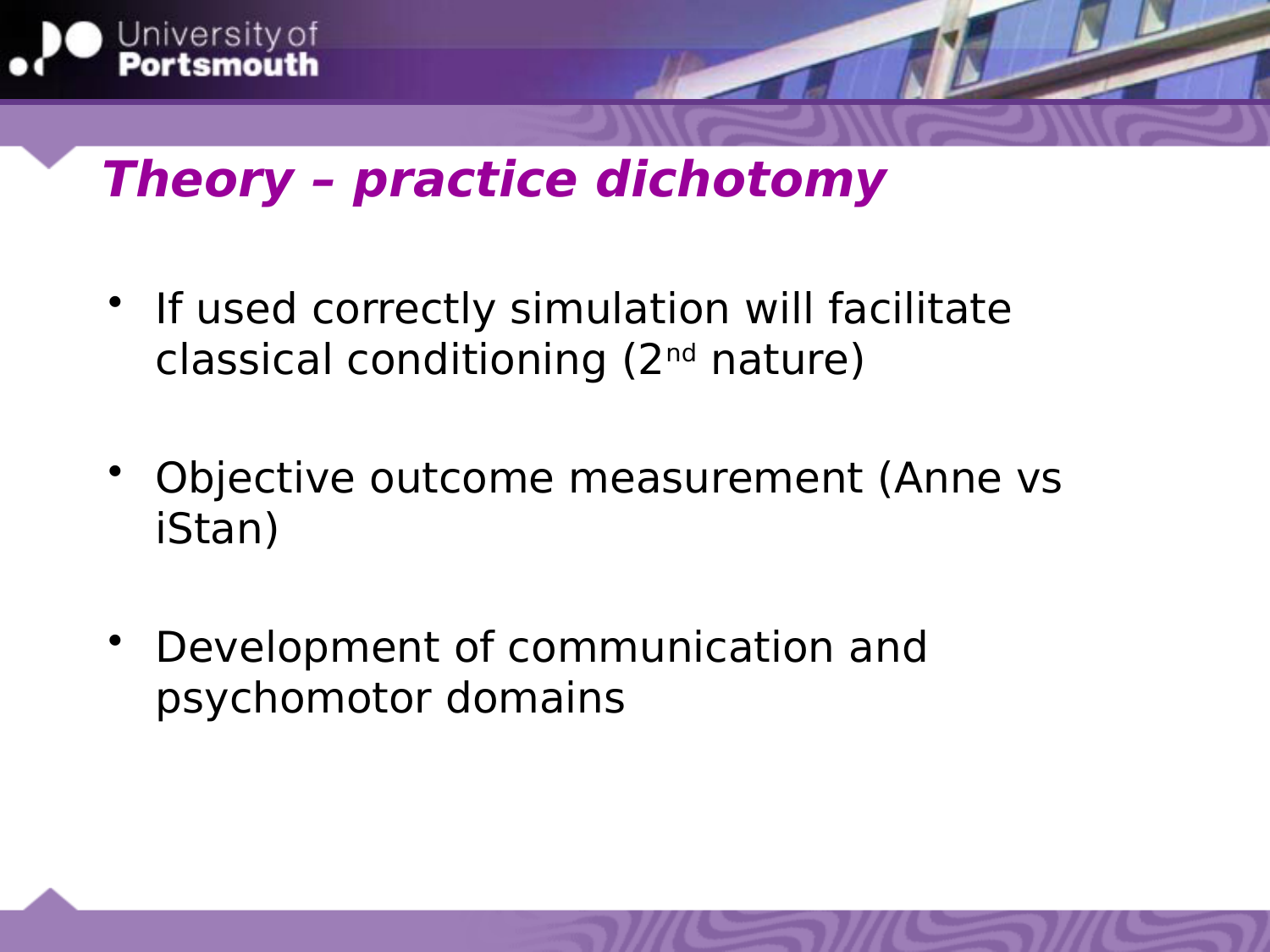

# Theory – practice dichotomy
If used correctly simulation will facilitate classical conditioning (2nd nature)

Objective outcome measurement (Anne vs iStan)

Development of communication and psychomotor domains